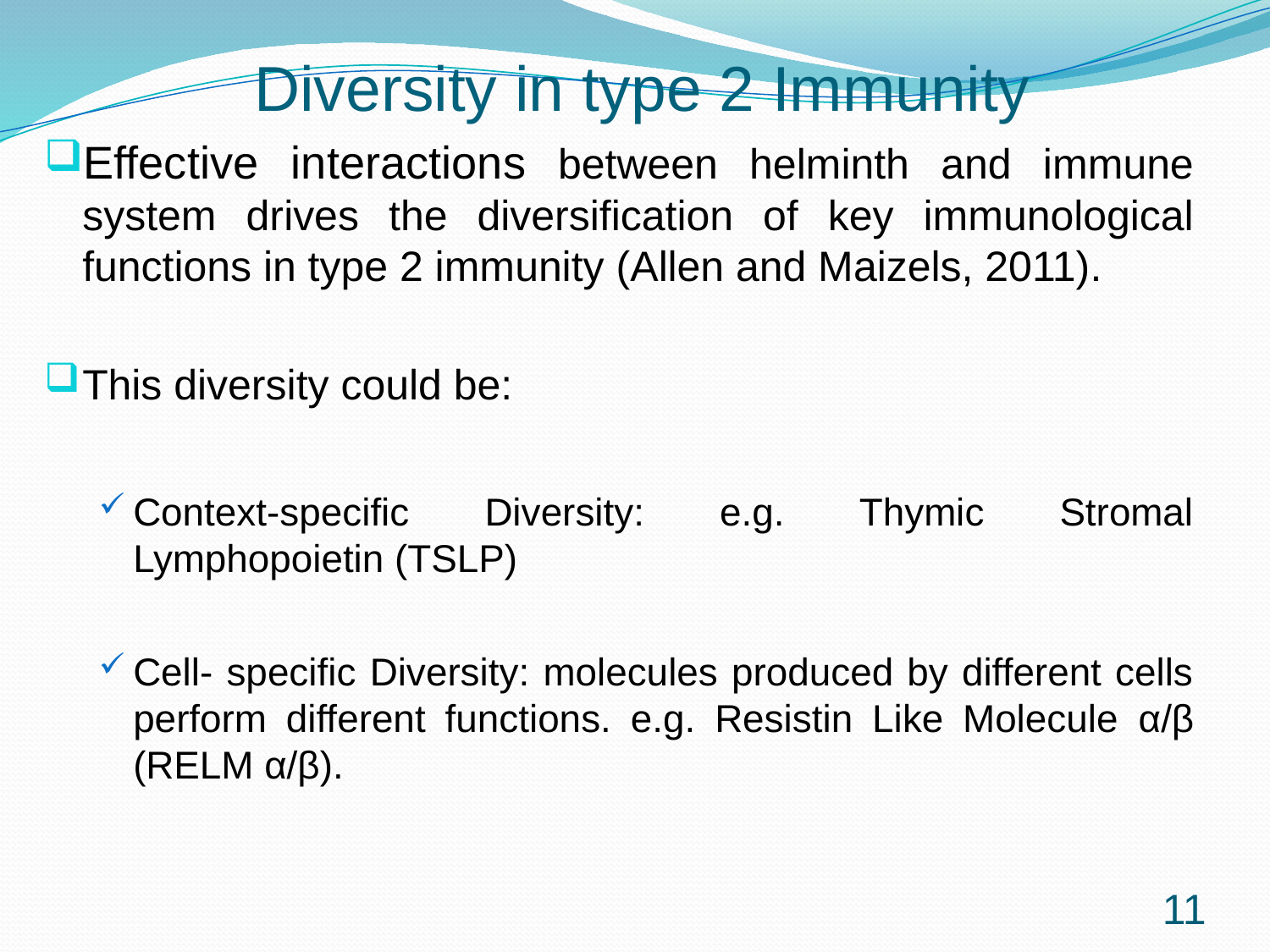

# Diversity in type 2 Immunity
Effective interactions between helminth and immune system drives the diversification of key immunological functions in type 2 immunity (Allen and Maizels, 2011).

This diversity could be:

Context-specific Diversity: e.g. Thymic Stromal Lymphopoietin (TSLP)

Cell- specific Diversity: molecules produced by different cells perform different functions. e.g. Resistin Like Molecule α/β (RELM α/β).

11